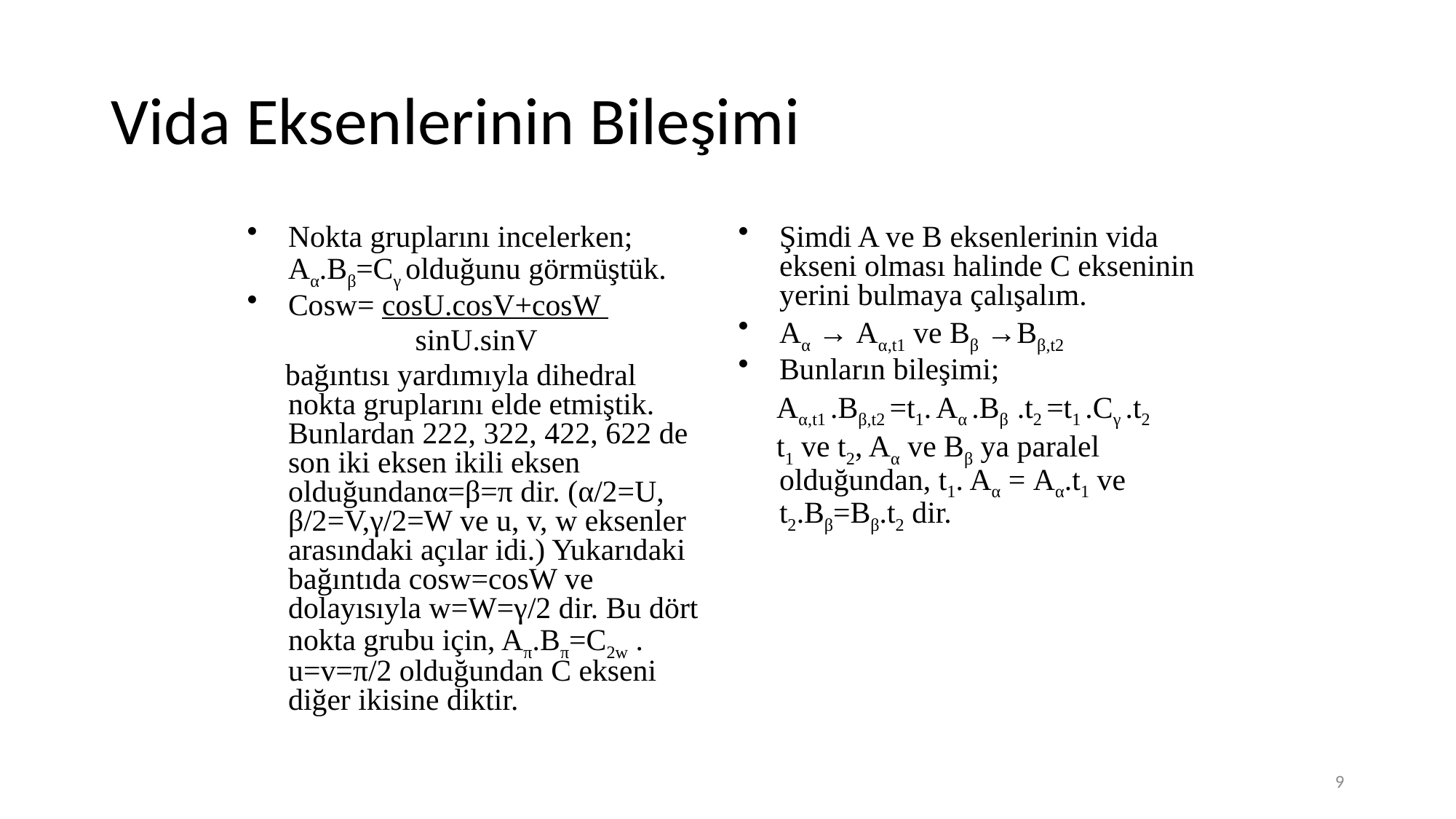

# Vida Eksenlerinin Bileşimi

Nokta gruplarını incelerken; Aα.Bβ=Cγ olduğunu görmüştük.
Cosw= cosU.cosV+cosW
                      sinU.sinV
     bağıntısı yardımıyla dihedral nokta gruplarını elde etmiştik. Bunlardan 222, 322, 422, 622 de son iki eksen ikili eksen olduğundanα=β=π dir. (α/2=U, β/2=V,γ/2=W ve u, v, w eksenler arasındaki açılar idi.) Yukarıdaki bağıntıda cosw=cosW ve dolayısıyla w=W=γ/2 dir. Bu dört nokta grubu için, Aπ.Bπ=C2w . u=v=π/2 olduğundan C ekseni diğer ikisine diktir.
Şimdi A ve B eksenlerinin vida ekseni olması halinde C ekseninin yerini bulmaya çalışalım.
Aα → Aα,t1 ve Bβ →Bβ,t2
Bunların bileşimi;
     Aα,t1 .Bβ,t2 =t1. Aα .Bβ  .t2 =t1 .Cγ .t2
     t1 ve t2, Aα ve Bβ ya paralel olduğundan, t1. Aα = Aα.t1 ve t2.Bβ=Bβ.t2 dir.
9